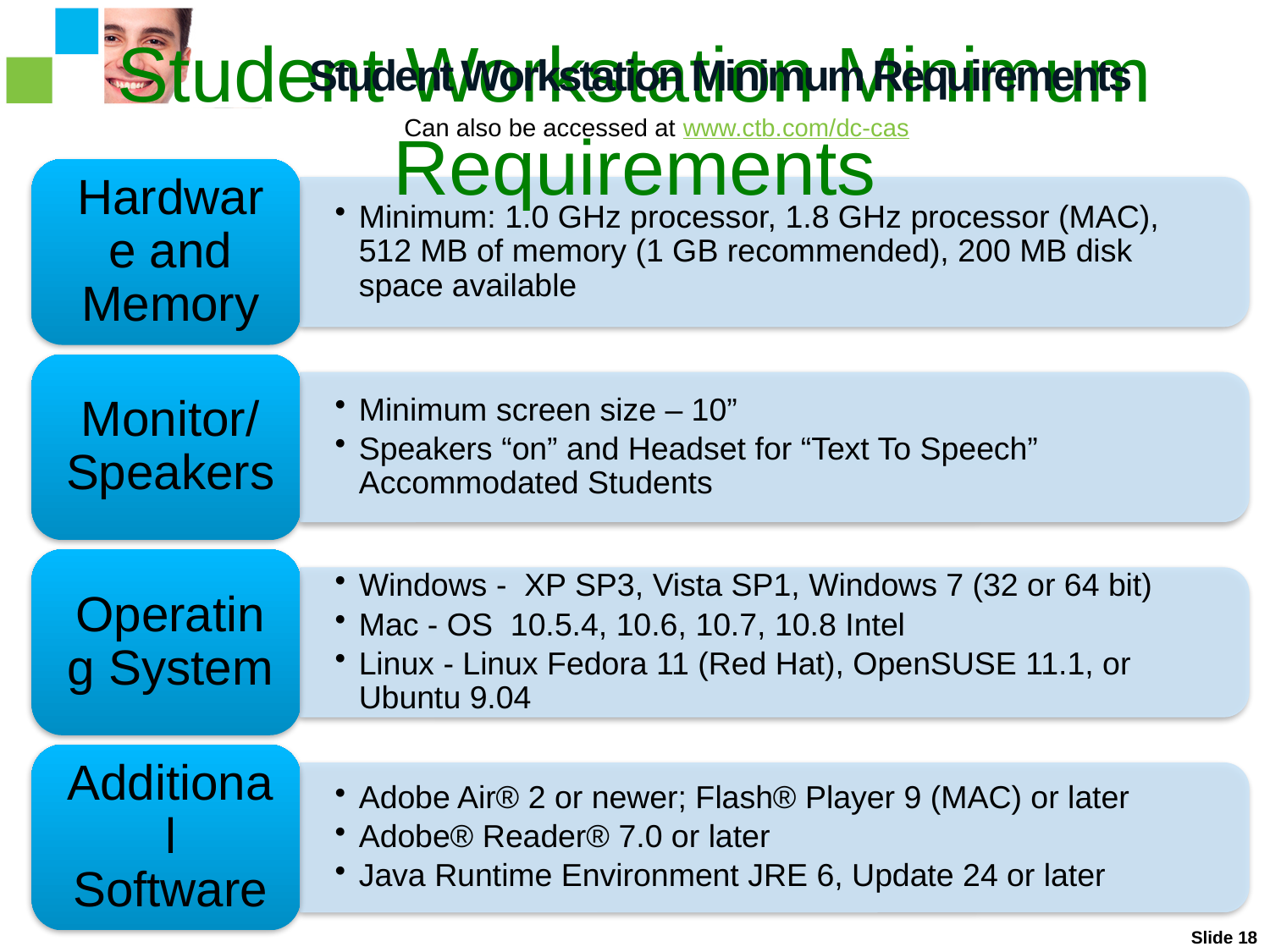

Student Workstation Minimum Requirements
# Student Workstation Minimum Requirements
Can also be accessed at www.ctb.com/dc-cas
Minimum: 1.0 GHz processor, 1.8 GHz processor (MAC), 512 MB of memory (1 GB recommended), 200 MB disk space available
Hardware and Memory
Minimum screen size – 10”
Speakers “on” and Headset for “Text To Speech” Accommodated Students
Monitor/ Speakers
Windows -  XP SP3, Vista SP1, Windows 7 (32 or 64 bit)
Mac - OS  10.5.4, 10.6, 10.7, 10.8 Intel
Linux - Linux Fedora 11 (Red Hat), OpenSUSE 11.1, or Ubuntu 9.04
Operating System
Adobe Air® 2 or newer; Flash® Player 9 (MAC) or later
Adobe® Reader® 7.0 or later
Java Runtime Environment JRE 6, Update 24 or later
Additional Software
Slide 18